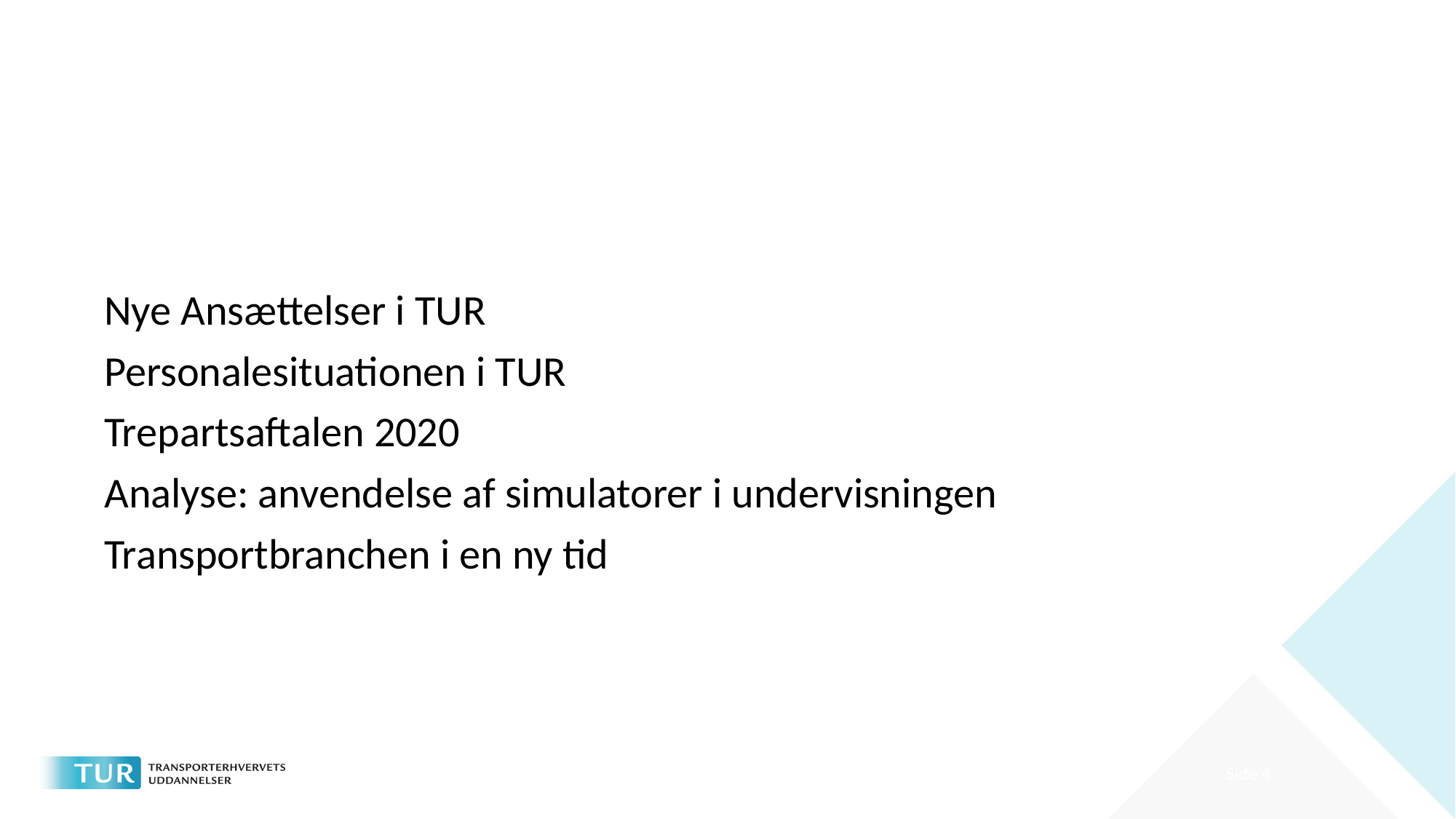

#

Nye Ansættelser i TUR
Personalesituationen i TUR
Trepartsaftalen 2020
Analyse: anvendelse af simulatorer i undervisningen
Transportbranchen i en ny tid